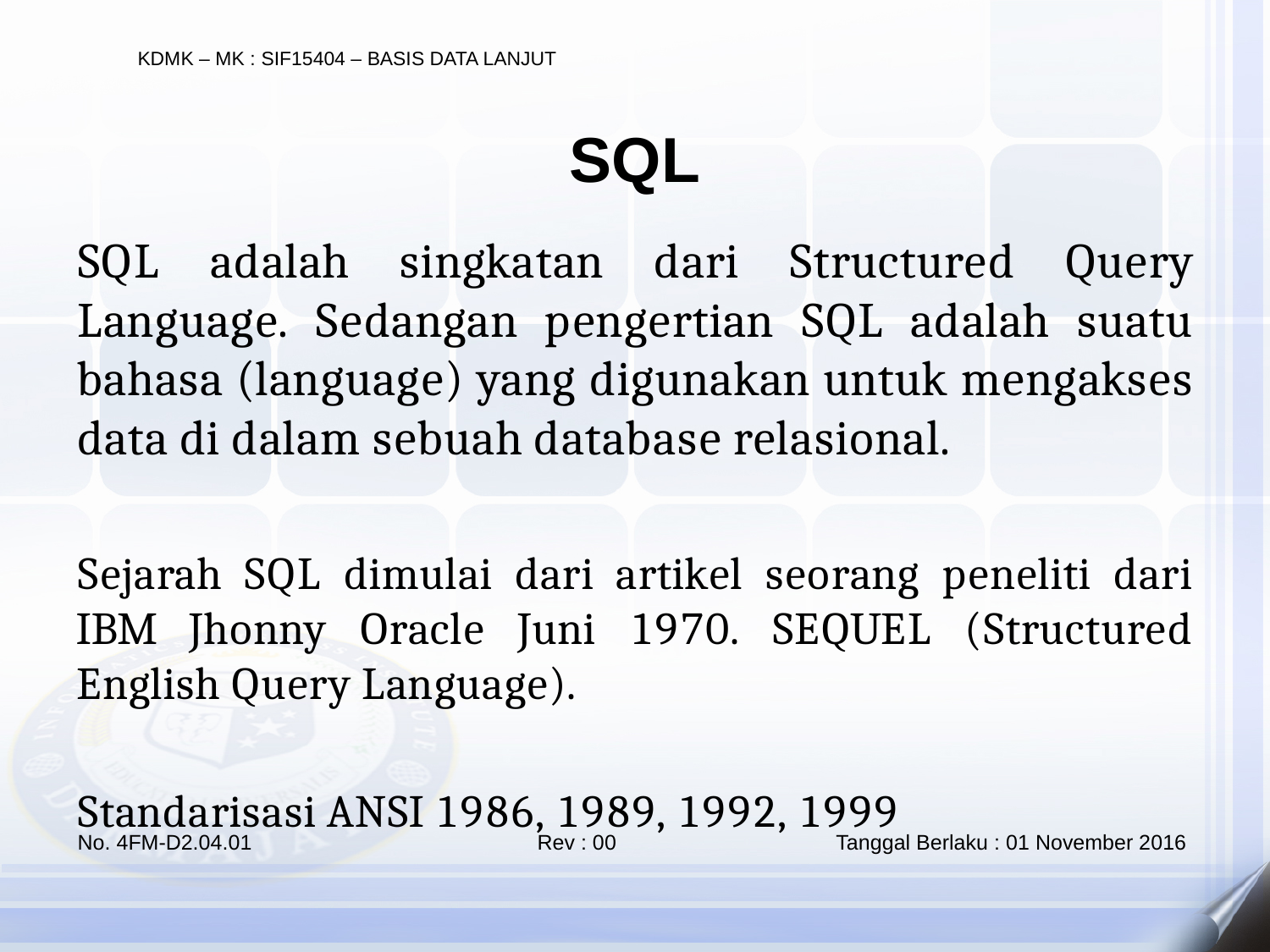

SQL
SQL adalah singkatan dari Structured Query Language. Sedangan pengertian SQL adalah suatu bahasa (language) yang digunakan untuk mengakses data di dalam sebuah database relasional.

Sejarah SQL dimulai dari artikel seorang peneliti dari IBM Jhonny Oracle Juni 1970. SEQUEL (Structured English Query Language).

Standarisasi ANSI 1986, 1989, 1992, 1999